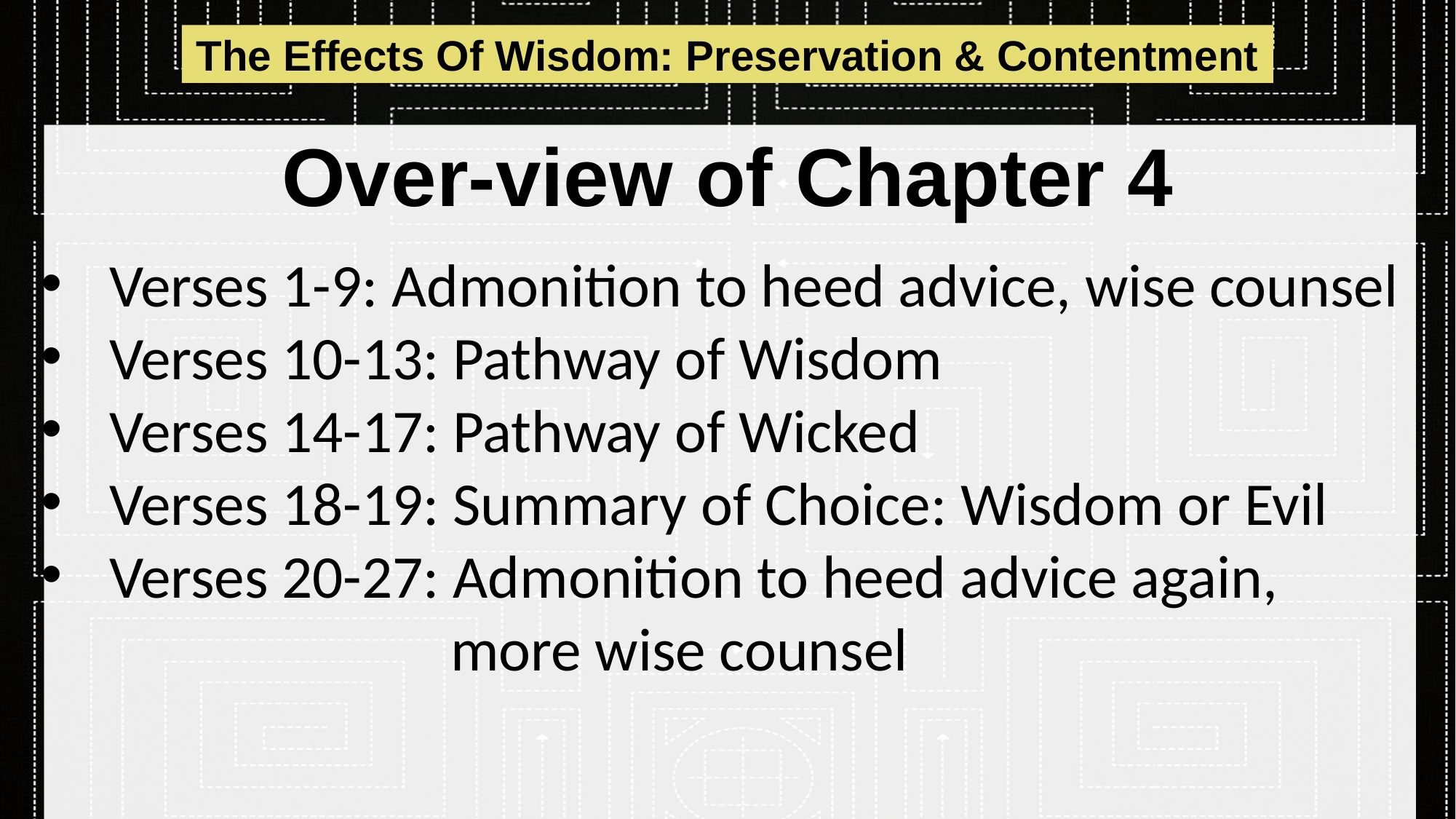

The Effects Of Wisdom: Preservation & Contentment
# Over-view of Chapter 4
Verses 1-9: Admonition to heed advice, wise counsel
Verses 10-13: Pathway of Wisdom
Verses 14-17: Pathway of Wicked
Verses 18-19: Summary of Choice: Wisdom or Evil
Verses 20-27: Admonition to heed advice again,
                              more wise counsel